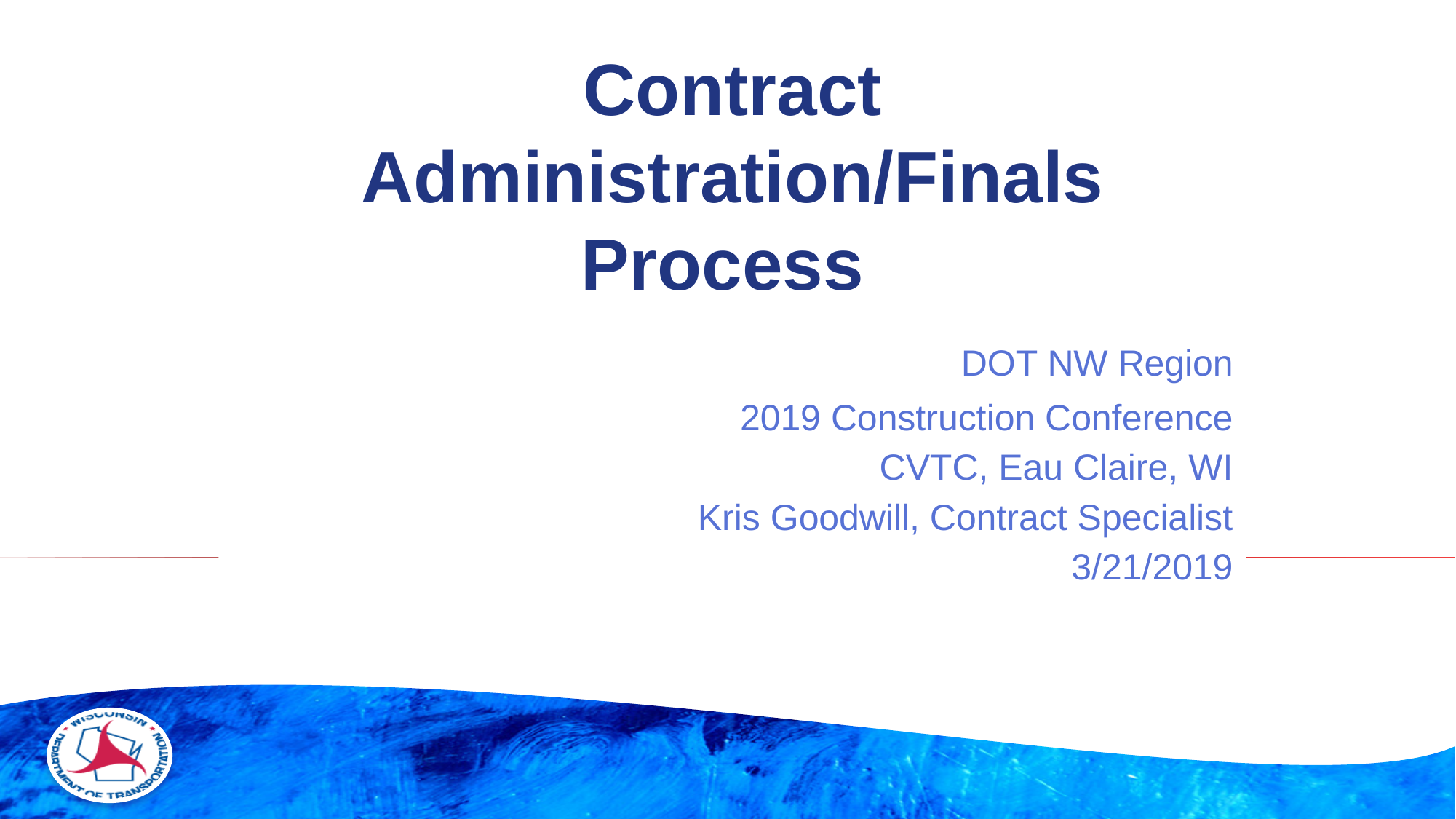

# Contract Administration/Finals Process
 DOT NW Region
2019 Construction Conference
CVTC, Eau Claire, WI
Kris Goodwill, Contract Specialist
3/21/2019